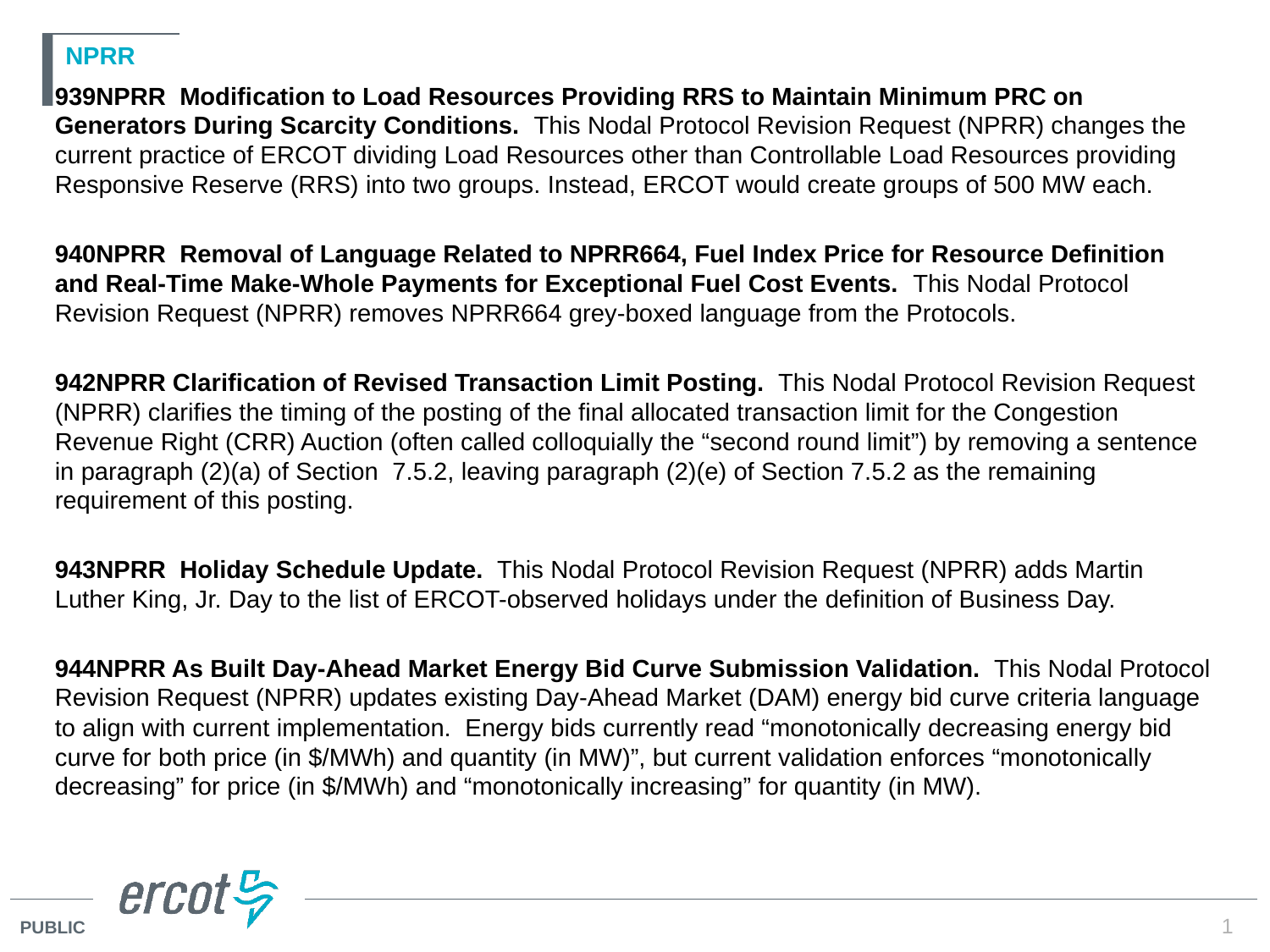

# NPRR
939NPRR  Modification to Load Resources Providing RRS to Maintain Minimum PRC on Generators During Scarcity Conditions.  This Nodal Protocol Revision Request (NPRR) changes the current practice of ERCOT dividing Load Resources other than Controllable Load Resources providing Responsive Reserve (RRS) into two groups. Instead, ERCOT would create groups of 500 MW each.

940NPRR  Removal of Language Related to NPRR664, Fuel Index Price for Resource Definition and Real-Time Make-Whole Payments for Exceptional Fuel Cost Events.  This Nodal Protocol Revision Request (NPRR) removes NPRR664 grey-boxed language from the Protocols.

942NPRR Clarification of Revised Transaction Limit Posting.  This Nodal Protocol Revision Request (NPRR) clarifies the timing of the posting of the final allocated transaction limit for the Congestion Revenue Right (CRR) Auction (often called colloquially the “second round limit”) by removing a sentence in paragraph (2)(a) of Section  7.5.2, leaving paragraph (2)(e) of Section 7.5.2 as the remaining requirement of this posting.

943NPRR  Holiday Schedule Update.  This Nodal Protocol Revision Request (NPRR) adds Martin Luther King, Jr. Day to the list of ERCOT-observed holidays under the definition of Business Day.

944NPRR As Built Day-Ahead Market Energy Bid Curve Submission Validation.  This Nodal Protocol Revision Request (NPRR) updates existing Day-Ahead Market (DAM) energy bid curve criteria language to align with current implementation.  Energy bids currently read “monotonically decreasing energy bid curve for both price (in $/MWh) and quantity (in MW)”, but current validation enforces “monotonically decreasing” for price (in $/MWh) and “monotonically increasing” for quantity (in MW).

1